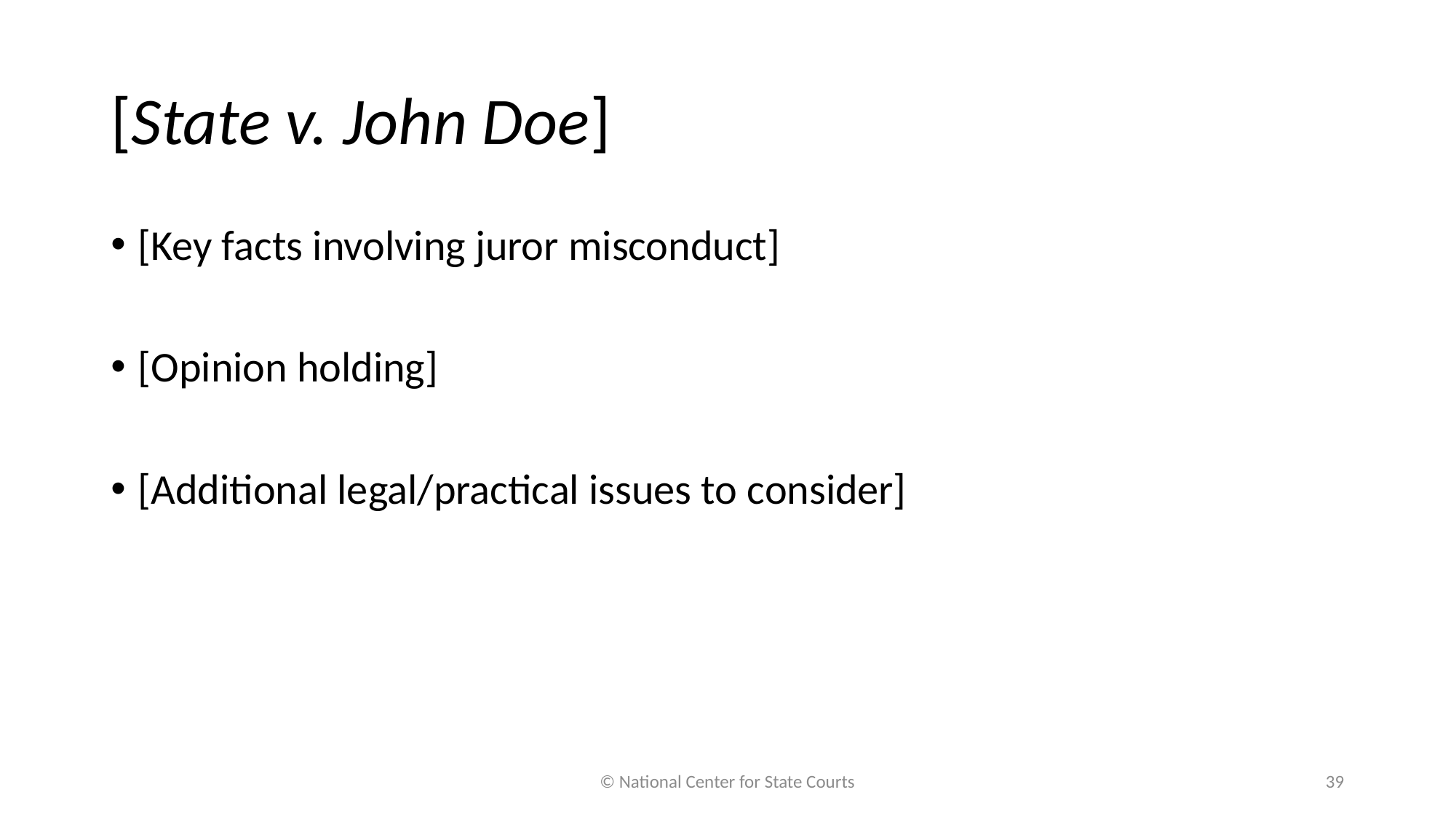

# [State v. John Doe]
[Key facts involving juror misconduct]

[Opinion holding]

[Additional legal/practical issues to consider]
© National Center for State Courts
39